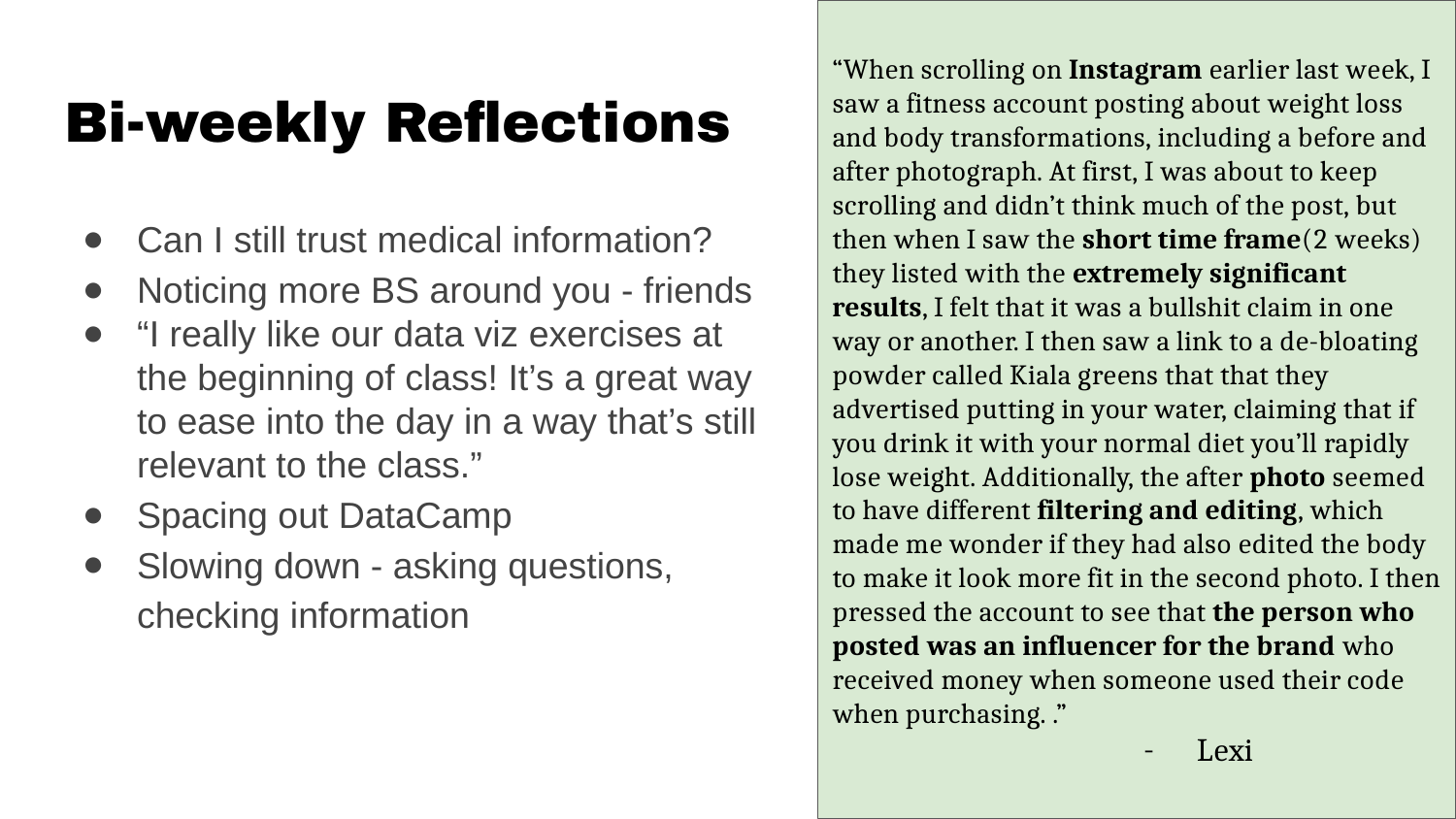

“When scrolling on Instagram earlier last week, I saw a fitness account posting about weight loss and body transformations, including a before and after photograph. At first, I was about to keep scrolling and didn’t think much of the post, but then when I saw the short time frame(2 weeks) they listed with the extremely significant results, I felt that it was a bullshit claim in one way or another. I then saw a link to a de-bloating powder called Kiala greens that that they advertised putting in your water, claiming that if you drink it with your normal diet you’ll rapidly lose weight. Additionally, the after photo seemed to have different filtering and editing, which made me wonder if they had also edited the body to make it look more fit in the second photo. I then pressed the account to see that the person who posted was an influencer for the brand who received money when someone used their code when purchasing. .”
Lexi
# Bi-weekly Reflections
Can I still trust medical information?
Noticing more BS around you - friends
“I really like our data viz exercises at the beginning of class! It’s a great way to ease into the day in a way that’s still relevant to the class.”
Spacing out DataCamp
Slowing down - asking questions, checking information